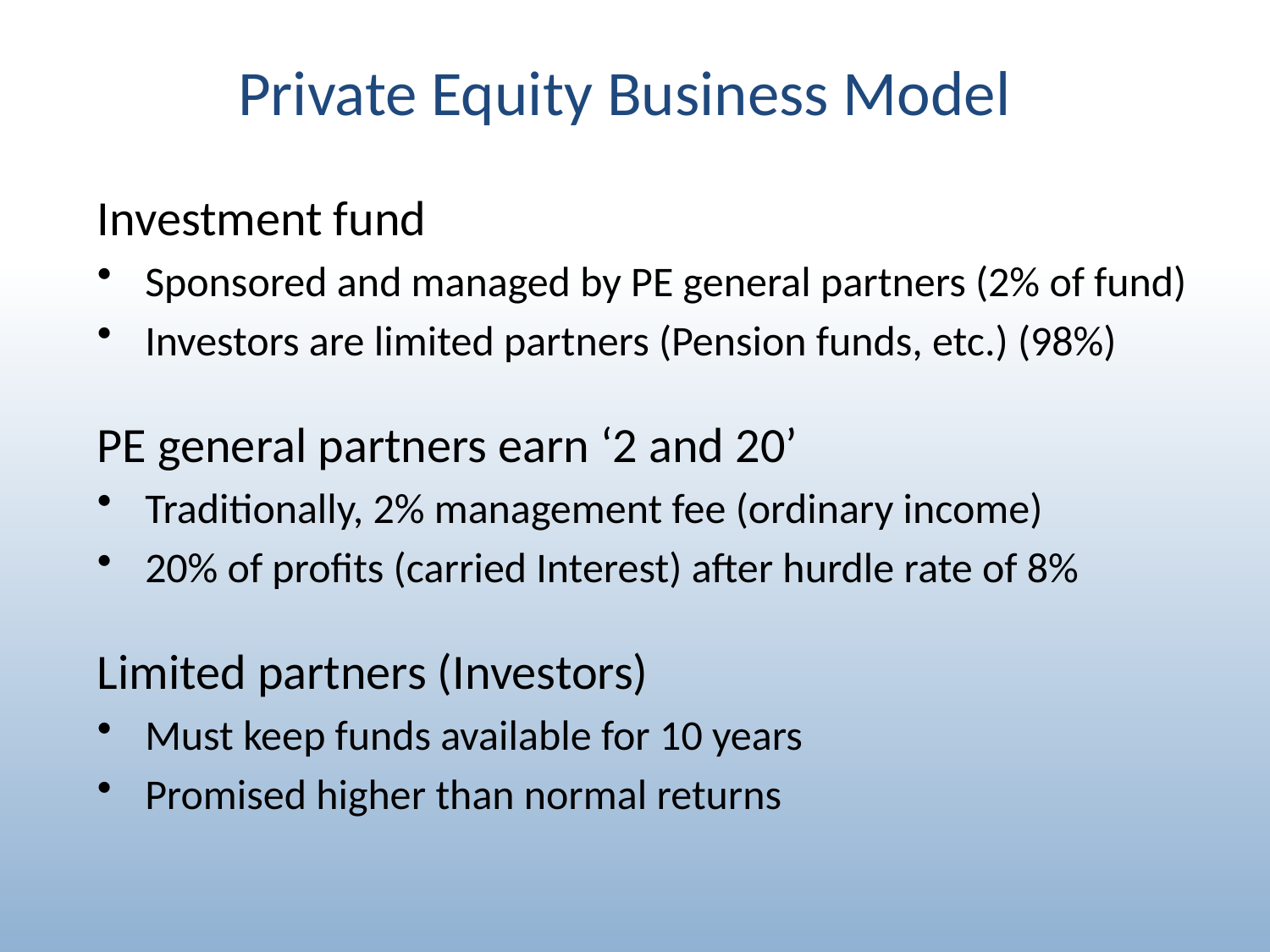

# Private Equity Business Model
Investment fund
Sponsored and managed by PE general partners (2% of fund)
Investors are limited partners (Pension funds, etc.) (98%)

PE general partners earn ‘2 and 20’
Traditionally, 2% management fee (ordinary income)
20% of profits (carried Interest) after hurdle rate of 8%

Limited partners (Investors)
Must keep funds available for 10 years
Promised higher than normal returns